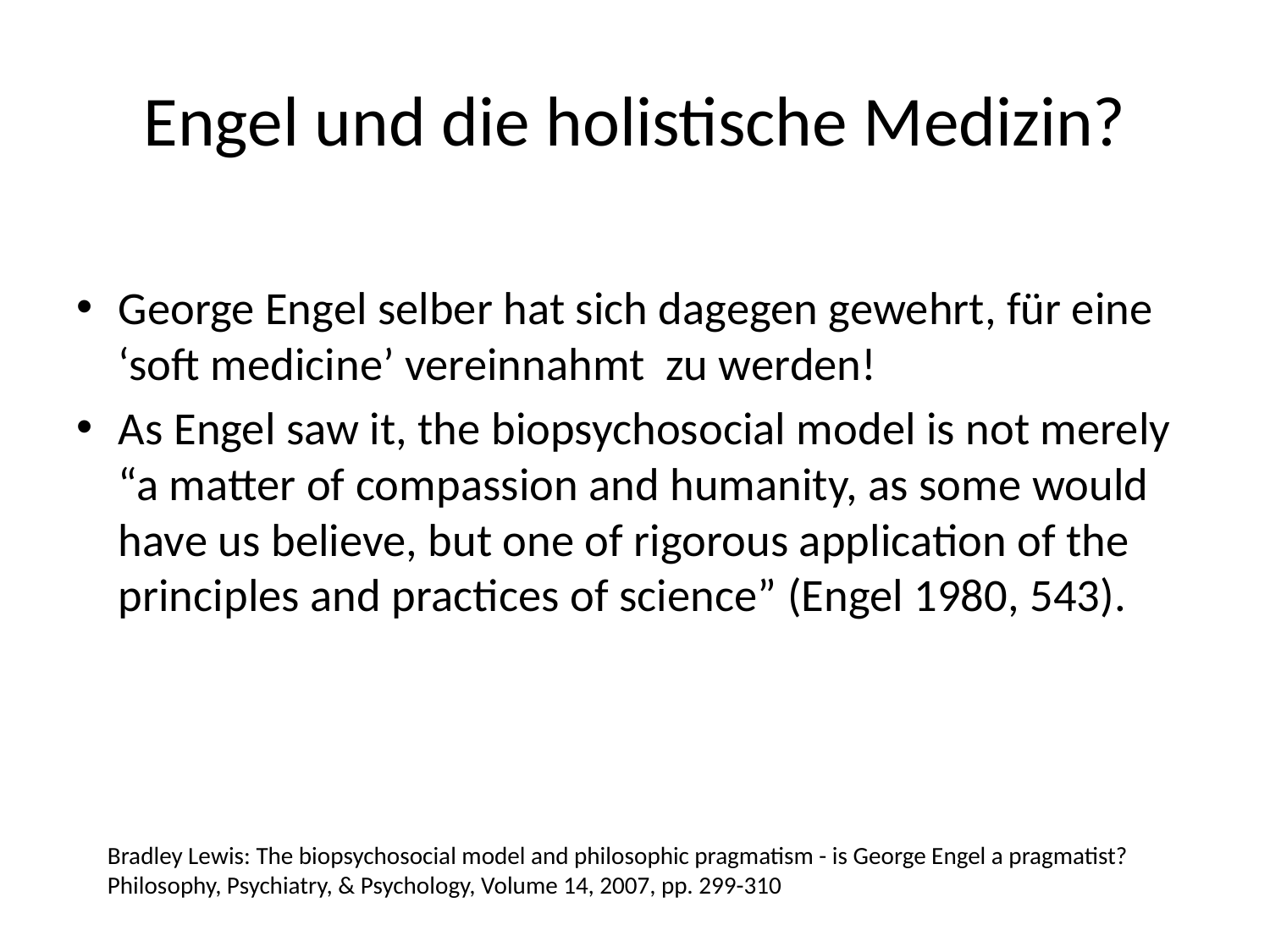

# Engel und die holistische Medizin?
George Engel selber hat sich dagegen gewehrt, für eine ‘soft medicine’ vereinnahmt  zu werden!
As Engel saw it, the biopsychosocial model is not merely “a matter of compassion and humanity, as some would have us believe, but one of rigorous application of the principles and practices of science” (Engel 1980, 543).

Bradley Lewis: The biopsychosocial model and philosophic pragmatism - is George Engel a pragmatist? Philosophy, Psychiatry, & Psychology, Volume 14, 2007, pp. 299-310